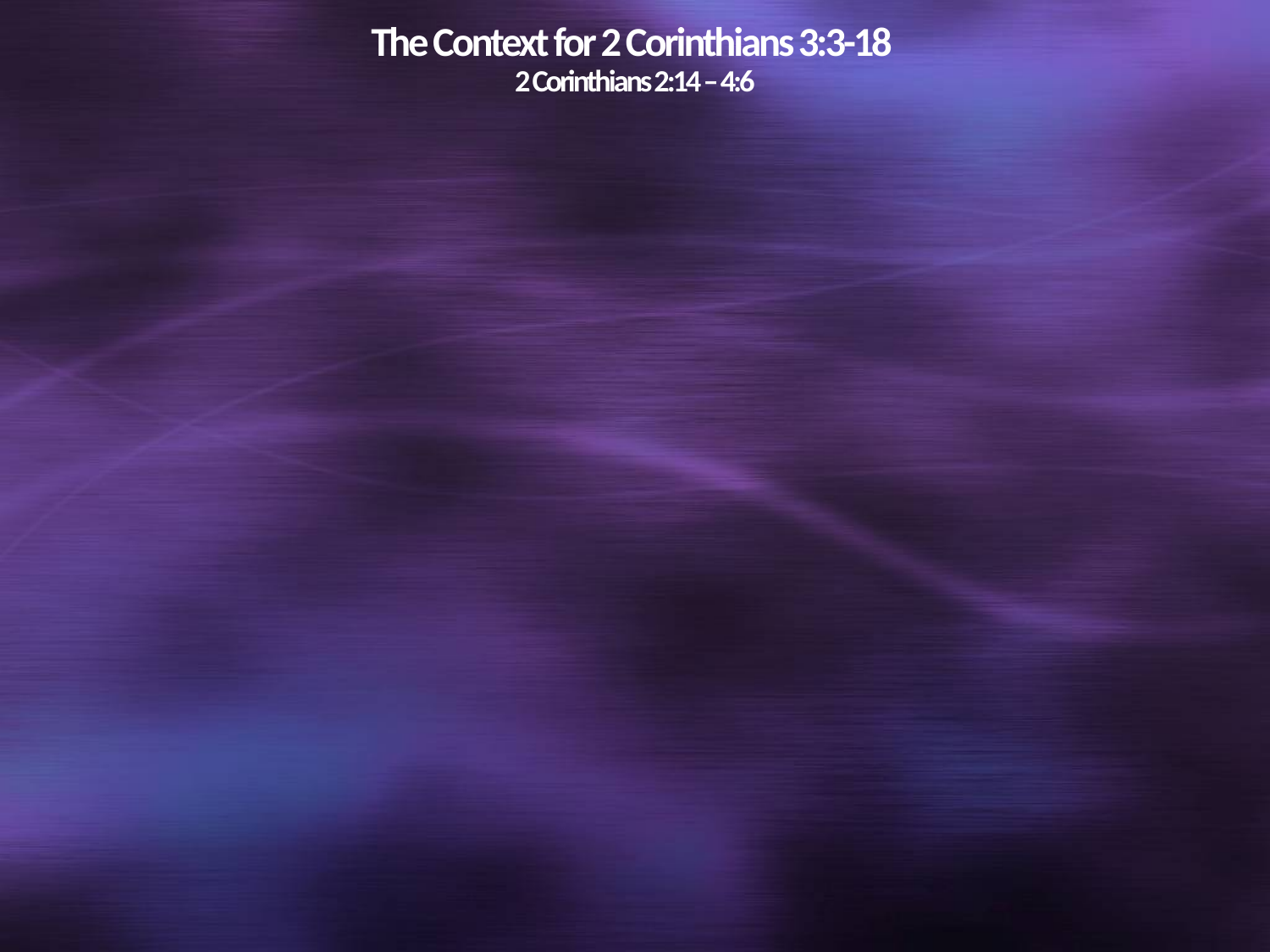

# The Context for 2 Corinthians 3:3-18 2 Corinthians 2:14 – 4:6